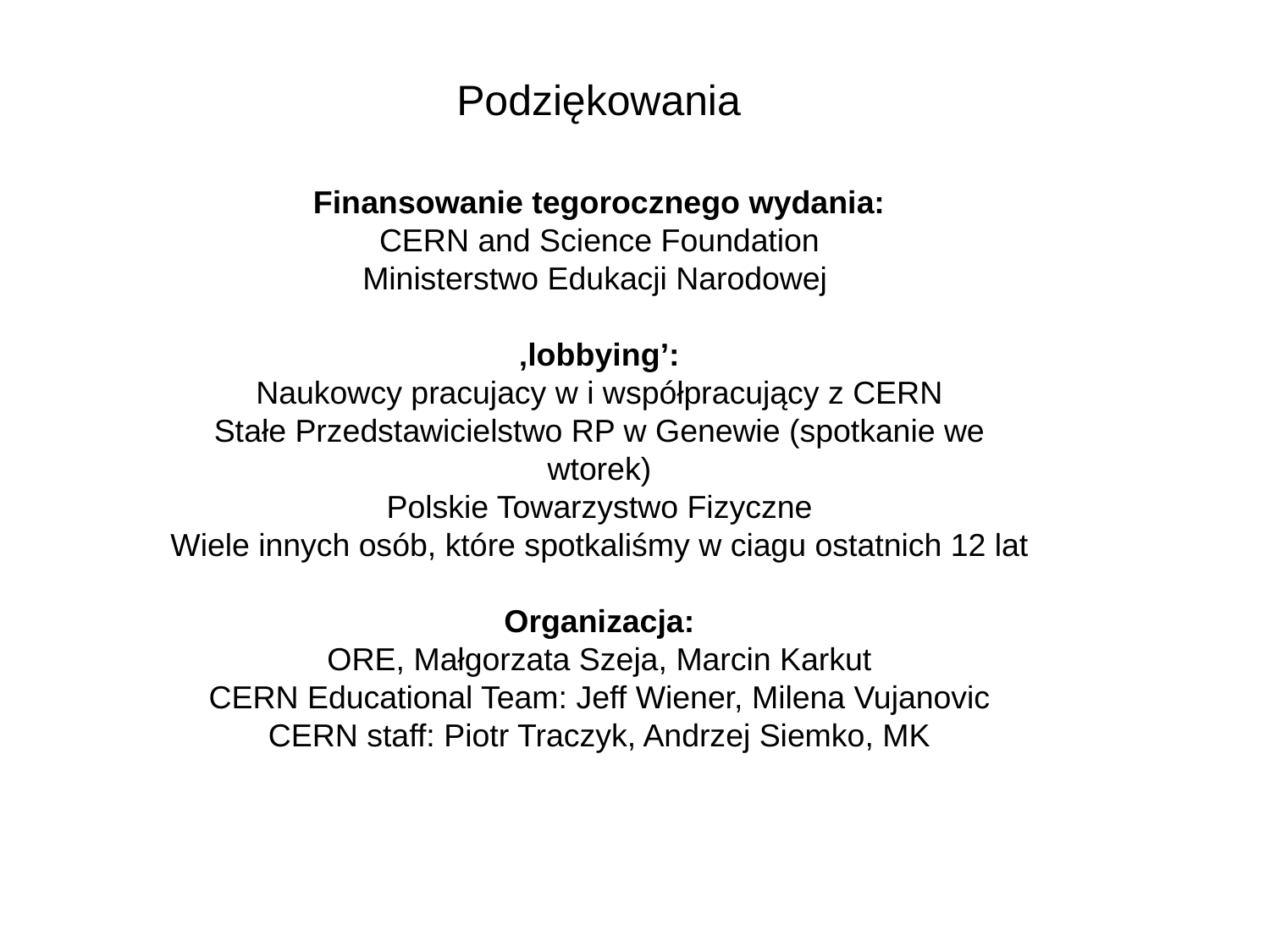

# Podziękowania
Finansowanie tegorocznego wydania:
CERN and Science Foundation
Ministerstwo Edukacji Narodowej

‚lobbying’:
Naukowcy pracujacy w i współpracujący z CERN
Stałe Przedstawicielstwo RP w Genewie (spotkanie we wtorek)
Polskie Towarzystwo Fizyczne
Wiele innych osób, które spotkaliśmy w ciagu ostatnich 12 lat

Organizacja:
ORE, Małgorzata Szeja, Marcin Karkut
CERN Educational Team: Jeff Wiener, Milena Vujanovic
CERN staff: Piotr Traczyk, Andrzej Siemko, MK